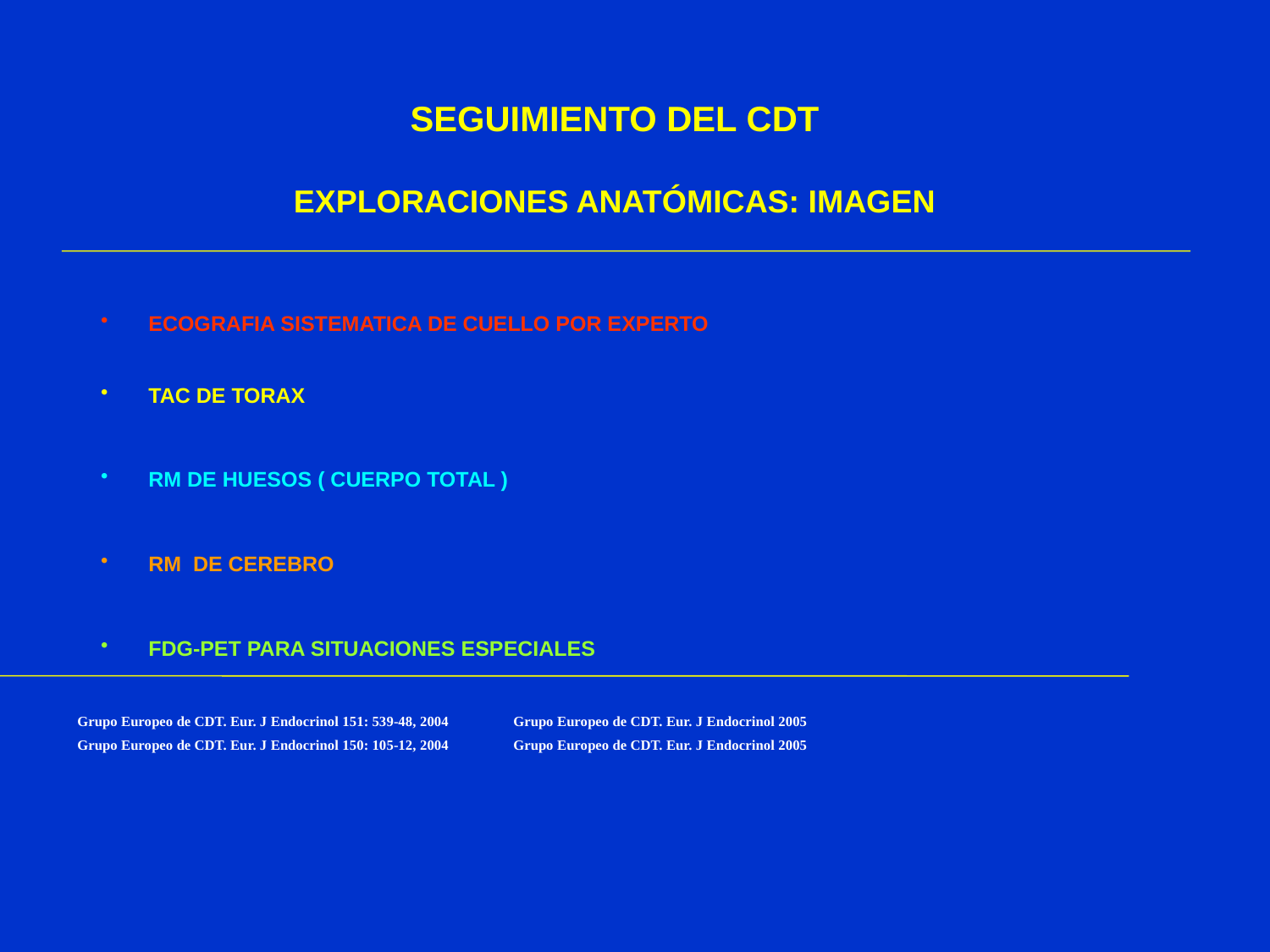

SEGUIMIENTO DEL CDT
EXPLORACIONES ANATÓMICAS: IMAGEN

ECOGRAFIA SISTEMATICA DE CUELLO POR EXPERTO

TAC DE TORAX

RM DE HUESOS ( CUERPO TOTAL )

RM  DE CEREBRO

FDG-PET PARA SITUACIONES ESPECIALES

Grupo Europeo de CDT. Eur. J Endocrinol 151: 539-48, 2004                  Grupo Europeo de CDT. Eur. J Endocrinol 2005
Grupo Europeo de CDT. Eur. J Endocrinol 150: 105-12, 2004                  Grupo Europeo de CDT. Eur. J Endocrinol 2005